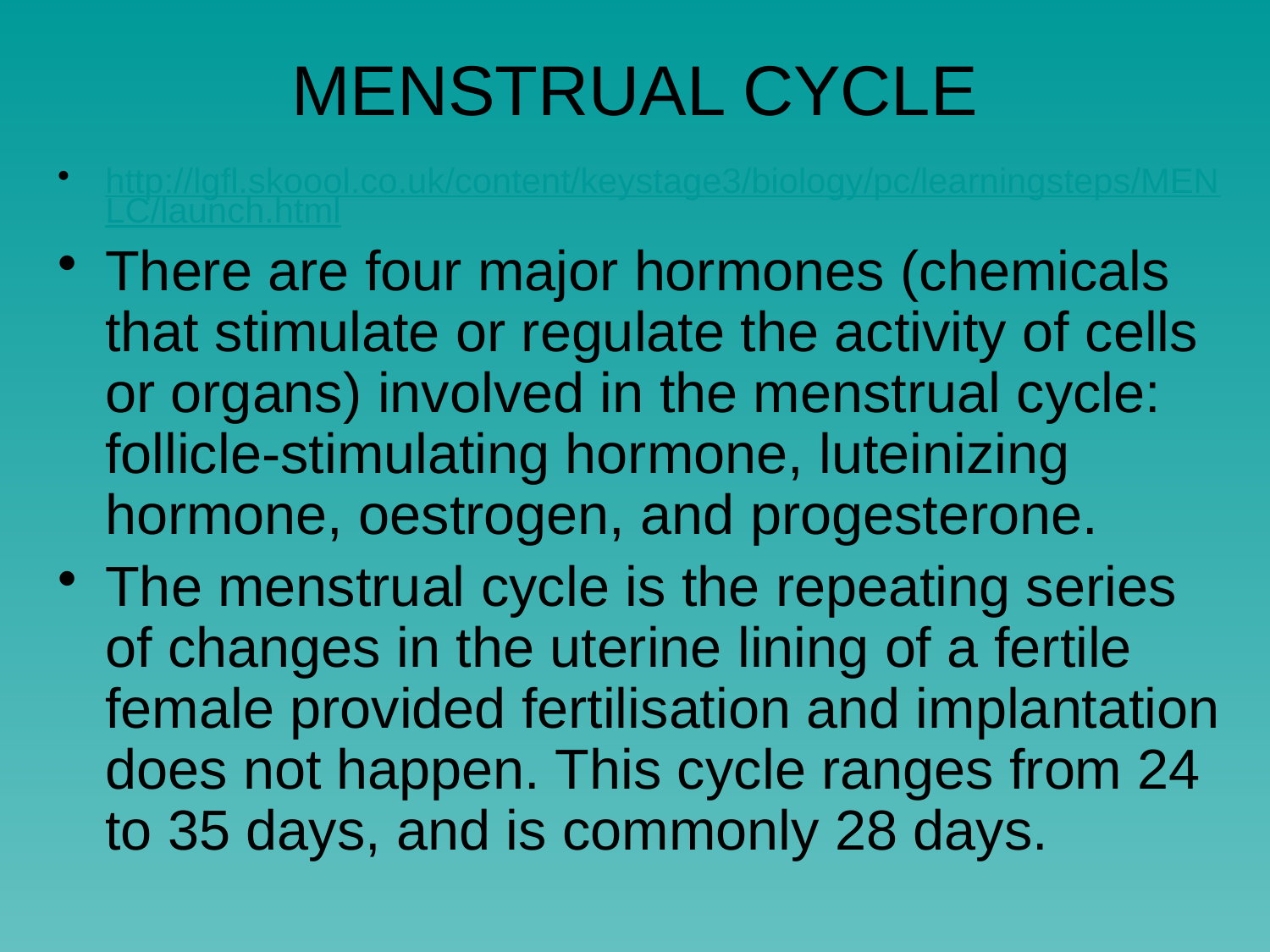

# MENSTRUAL CYCLE
http://lgfl.skoool.co.uk/content/keystage3/biology/pc/learningsteps/MENLC/launch.html
There are four major hormones (chemicals that stimulate or regulate the activity of cells or organs) involved in the menstrual cycle: follicle-stimulating hormone, luteinizing hormone, oestrogen, and progesterone.
The menstrual cycle is the repeating series of changes in the uterine lining of a fertile female provided fertilisation and implantation does not happen. This cycle ranges from 24 to 35 days, and is commonly 28 days.